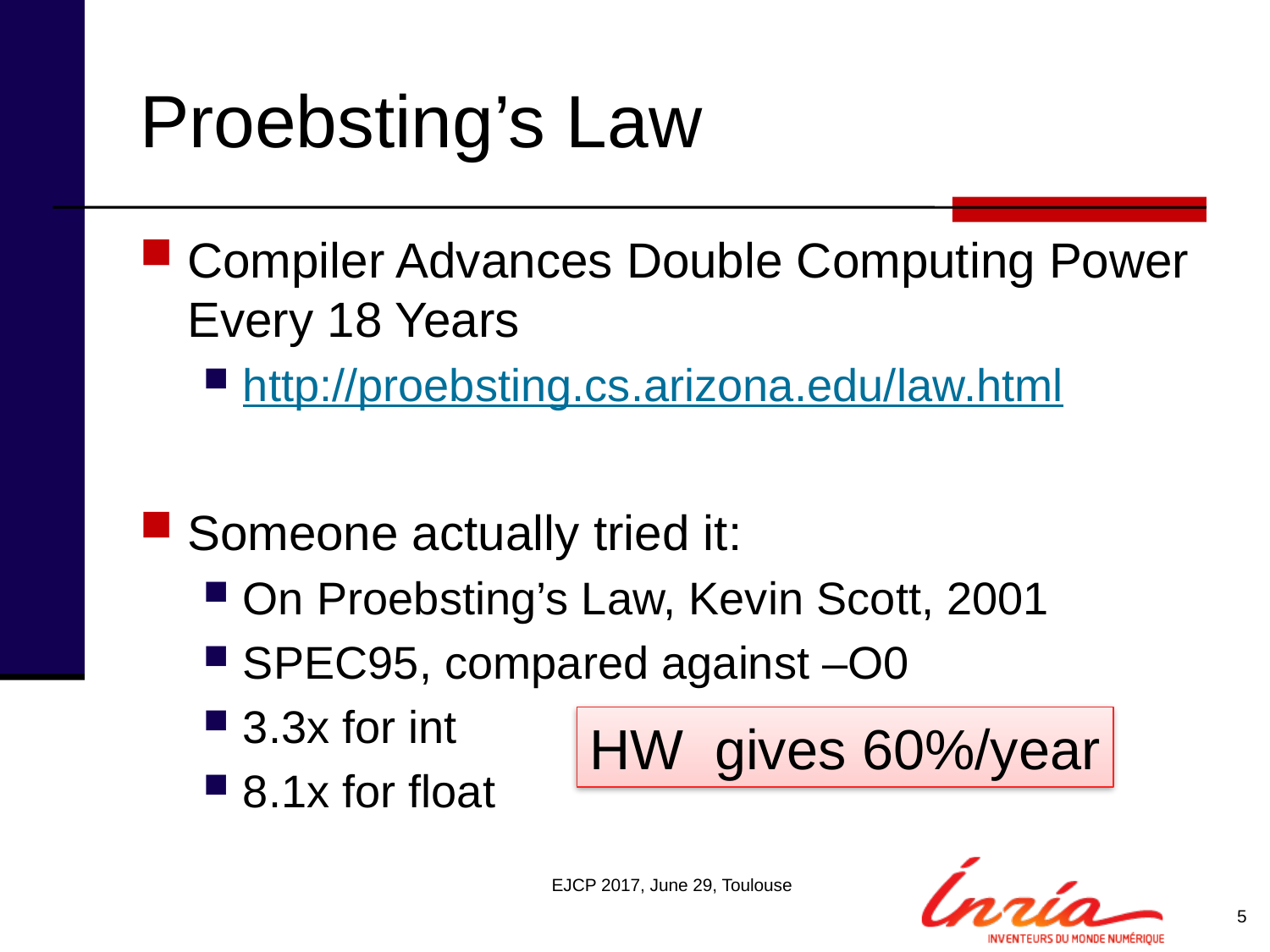

# Proebsting’s Law
Compiler Advances Double Computing Power Every 18 Years
http://proebsting.cs.arizona.edu/law.html

Someone actually tried it:
On Proebsting’s Law, Kevin Scott, 2001
SPEC95, compared against –O0
3.3x for int
8.1x for float
HW  gives 60%/year
EJCP 2017, June 29, Toulouse
5